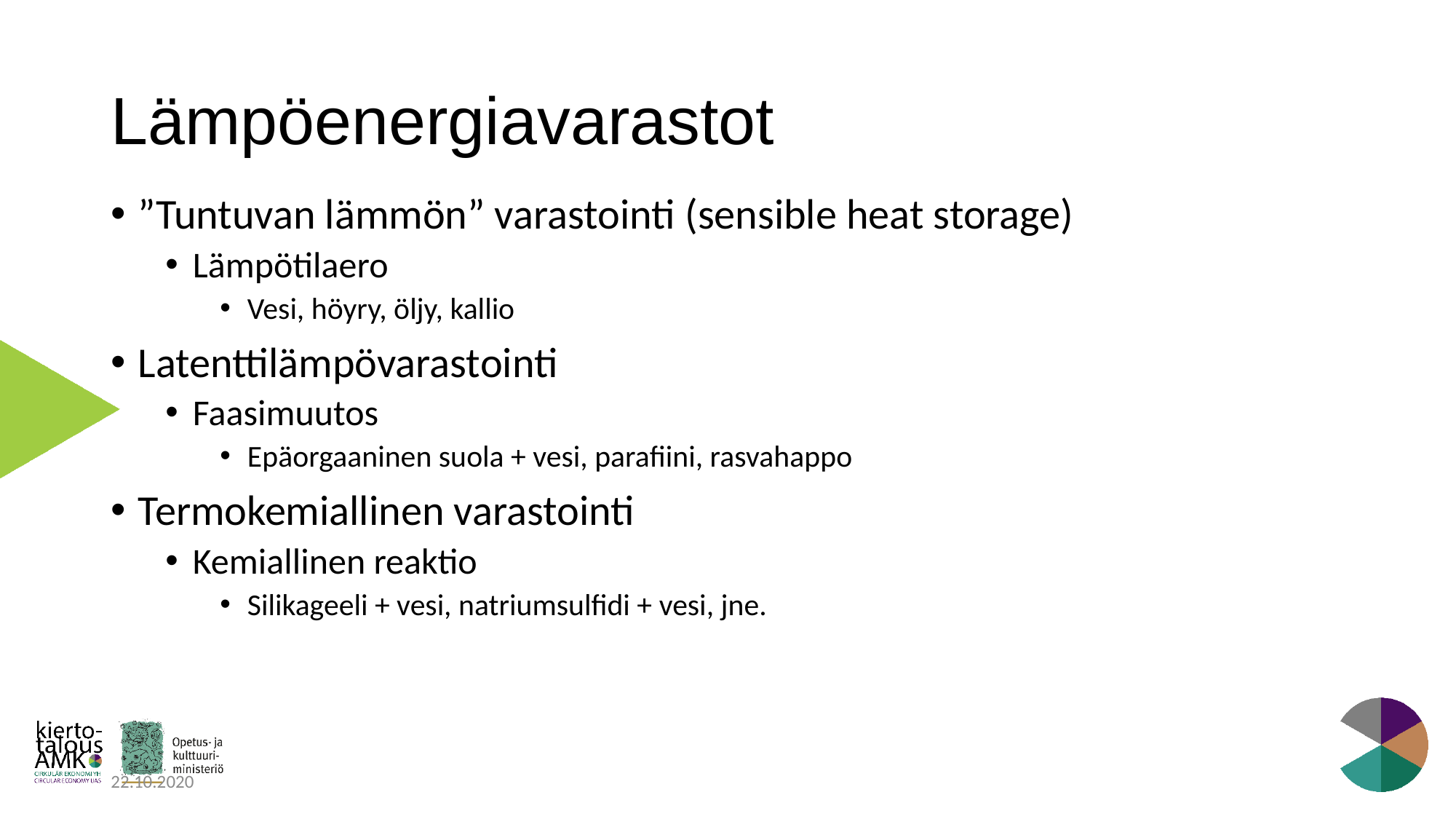

22.10.2020
# Lämpöenergiavarastot
”Tuntuvan lämmön” varastointi (sensible heat storage)
Lämpötilaero
Vesi, höyry, öljy, kallio
Latenttilämpövarastointi
Faasimuutos
Epäorgaaninen suola + vesi, parafiini, rasvahappo
Termokemiallinen varastointi
Kemiallinen reaktio
Silikageeli + vesi, natriumsulfidi + vesi, jne.